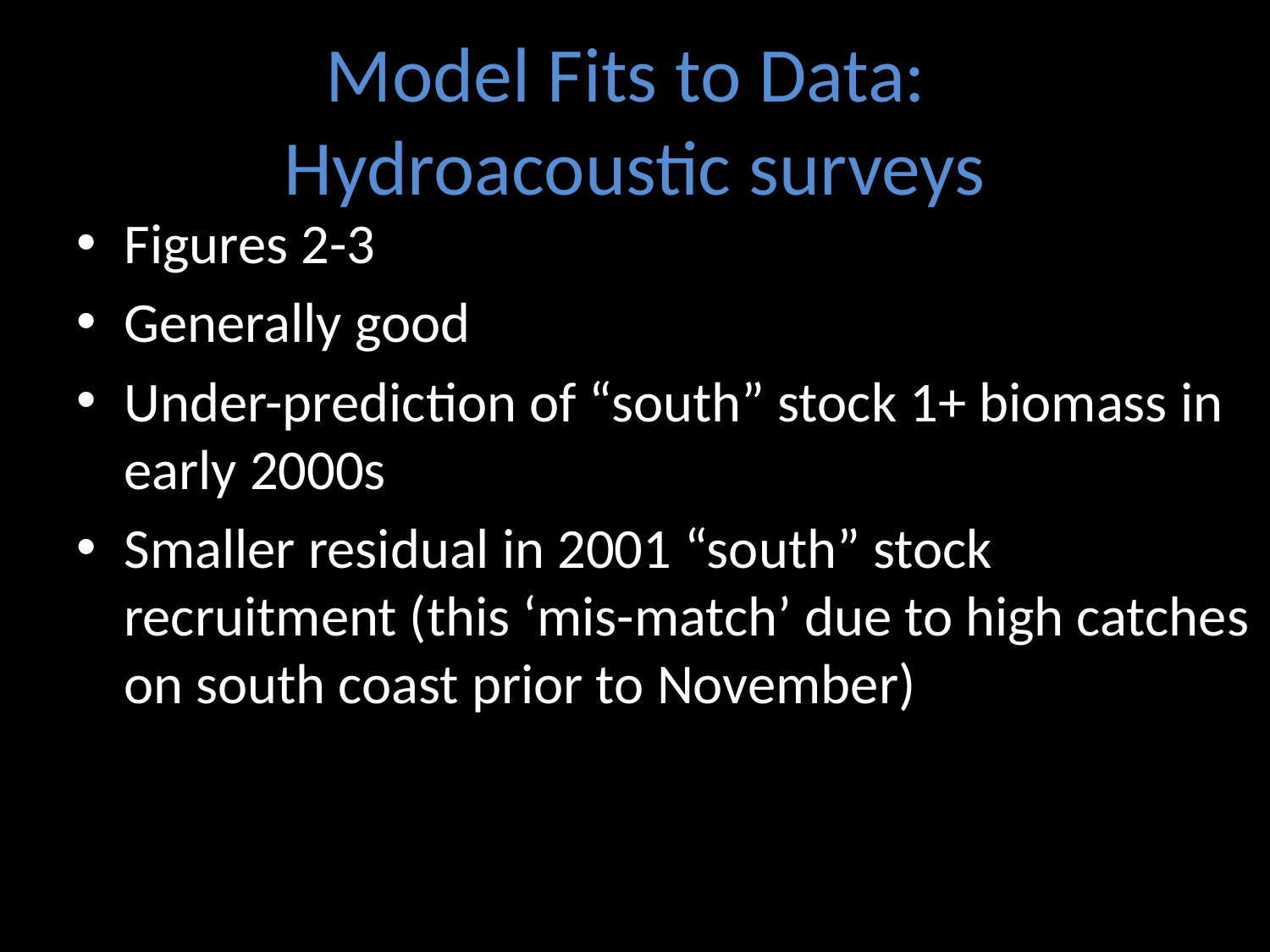

# Model Fits to Data: Hydroacoustic surveys
Figures 2-3
Generally good
Under-prediction of “south” stock 1+ biomass in early 2000s
Smaller residual in 2001 “south” stock recruitment (this ‘mis-match’ due to high catches on south coast prior to November)